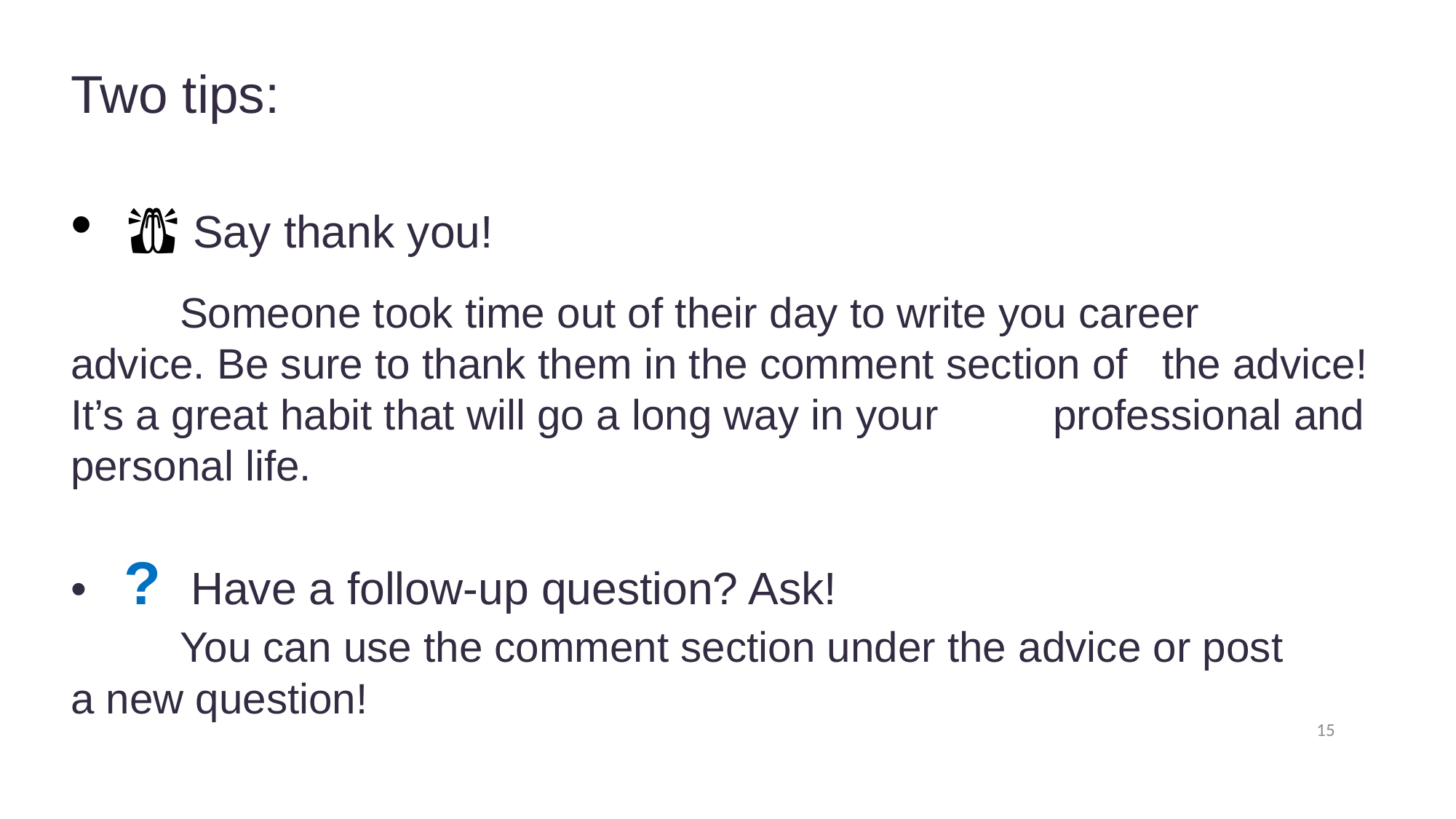

Two tips:

🙏  Say thank you!

	Someone took time out of their day to write you career 	advice. Be sure to thank them in the comment section of 	the advice! It’s a great habit that will go a long way in your 	professional and personal life.

•   ?  Have a follow-up question? Ask!
	You can use the comment section under the advice or post 	a new question!

15